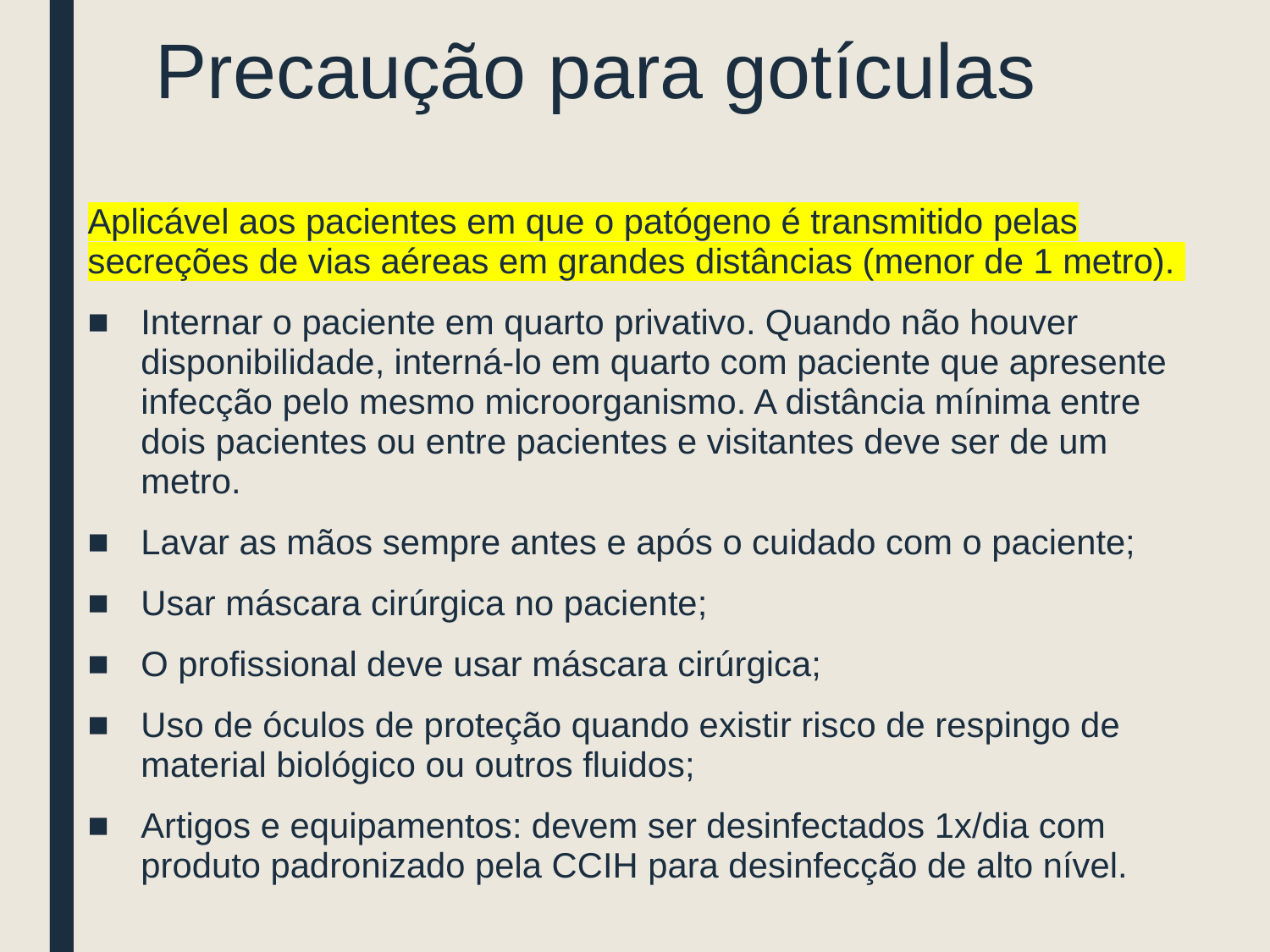

# Precaução para gotículas
Aplicável aos pacientes em que o patógeno é transmitido pelas secreções de vias aéreas em grandes distâncias (menor de 1 metro).
Internar o paciente em quarto privativo. Quando não houver disponibilidade, interná-lo em quarto com paciente que apresente infecção pelo mesmo microorganismo. A distância mínima entre dois pacientes ou entre pacientes e visitantes deve ser de um metro.
Lavar as mãos sempre antes e após o cuidado com o paciente;
Usar máscara cirúrgica no paciente;
O profissional deve usar máscara cirúrgica;
Uso de óculos de proteção quando existir risco de respingo de material biológico ou outros fluidos;
Artigos e equipamentos: devem ser desinfectados 1x/dia com produto padronizado pela CCIH para desinfecção de alto nível.